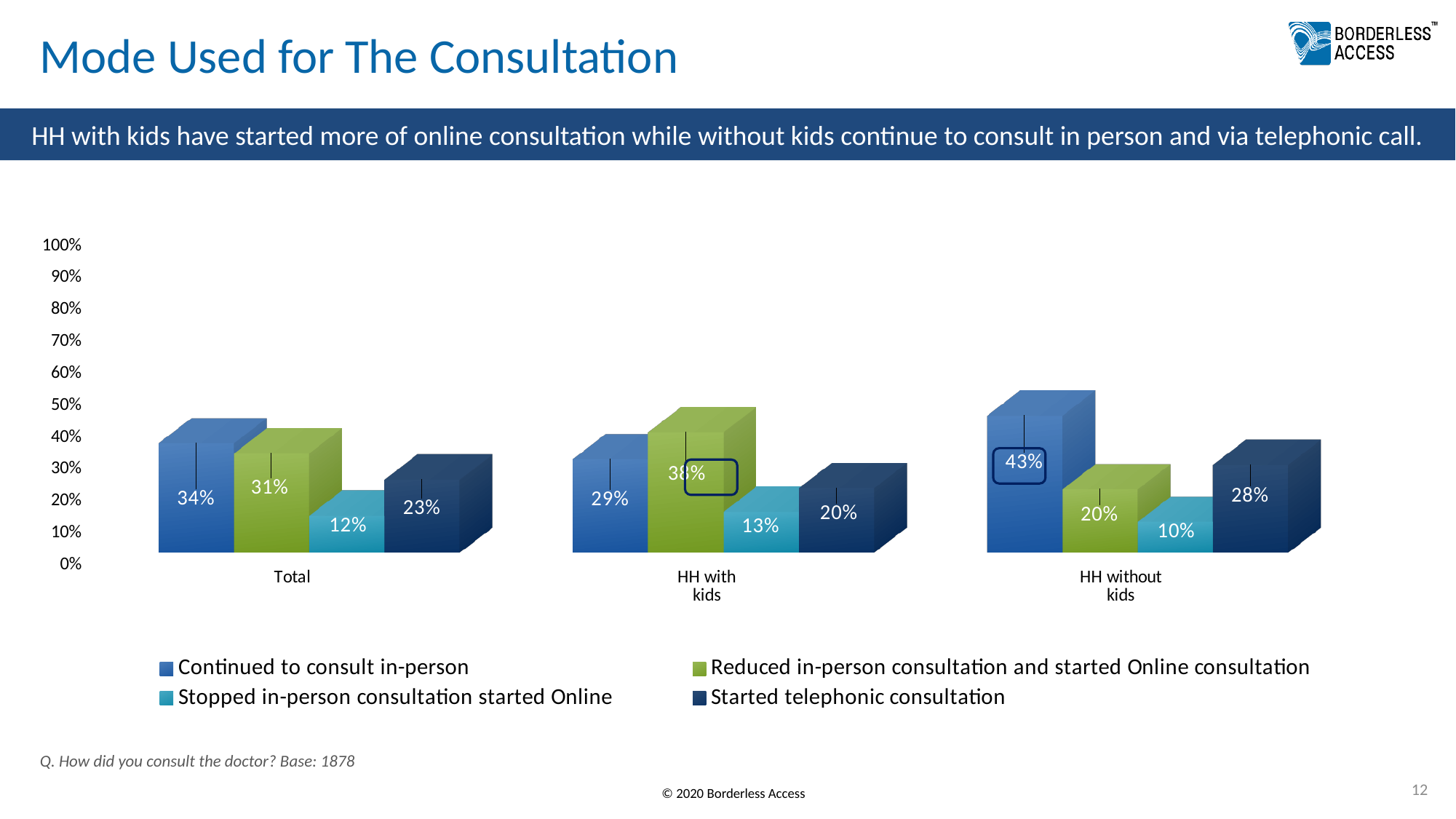

# Mode Used for The Consultation

HH with kids have started more of online consultation while without kids continue to consult in person and via telephonic call.

[unsupported chart]

Q. How did you consult the doctor? Base: 1878
12